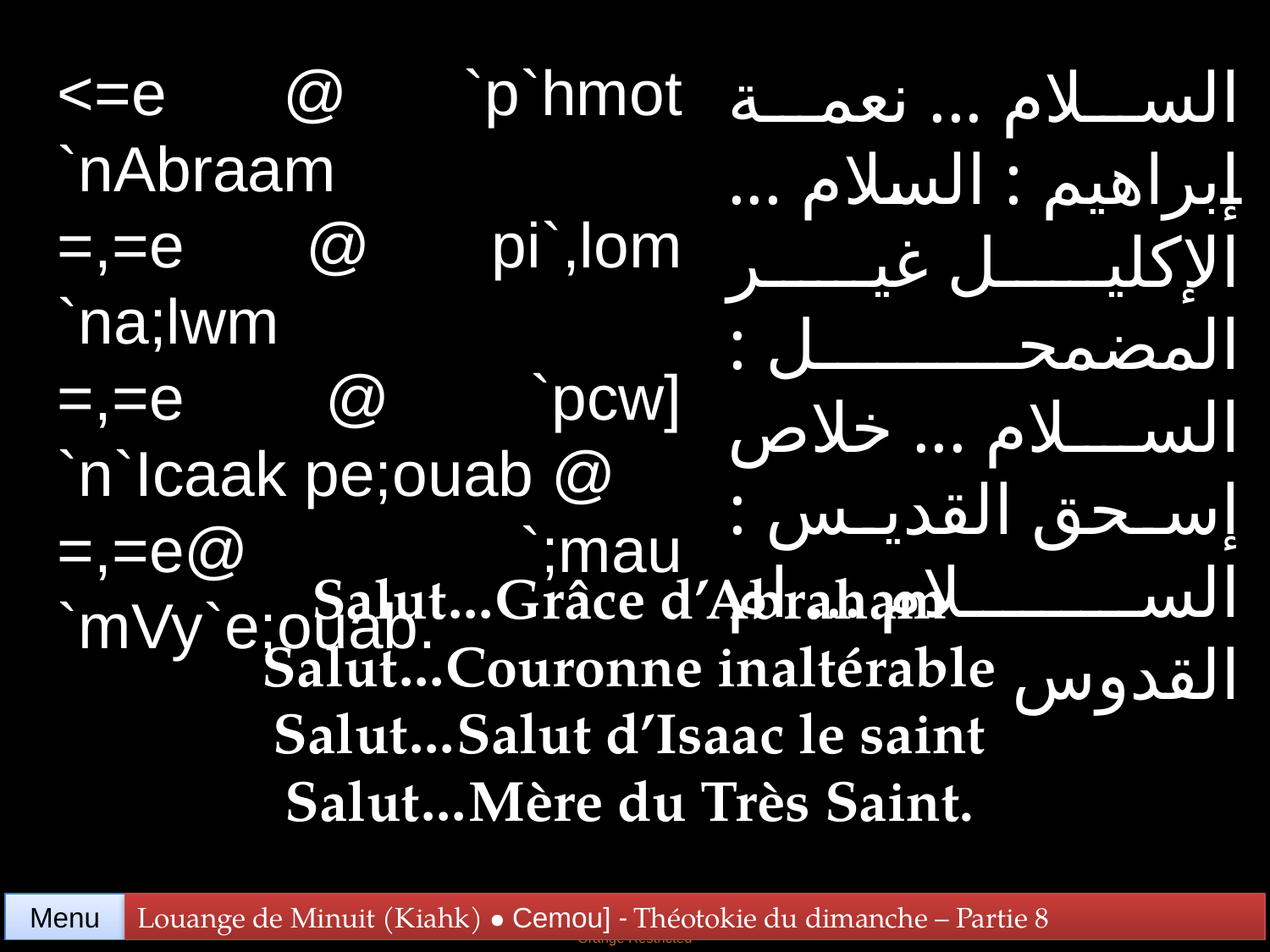

<=e @ `p`hmot `nAbraam
=,=e @ pi`,lom `na;lwm
=,=e @ `pcw] `n`Icaak pe;ouab @
=,=e@ `;mau `mVy`e;ouab.
السلام ... نعمة إبراهيم : السلام ... الإكليل غير المضمحل : السلام ... خلاص إسحق القديس : السلام ... ام القدوس
Salut…Grâce d’Abraham
Salut…Couronne inaltérable
Salut…Salut d’Isaac le saint
Salut…Mère du Très Saint.
Menu
Louange de Minuit (Kiahk) • Cemou] - Théotokie du dimanche – Partie 8